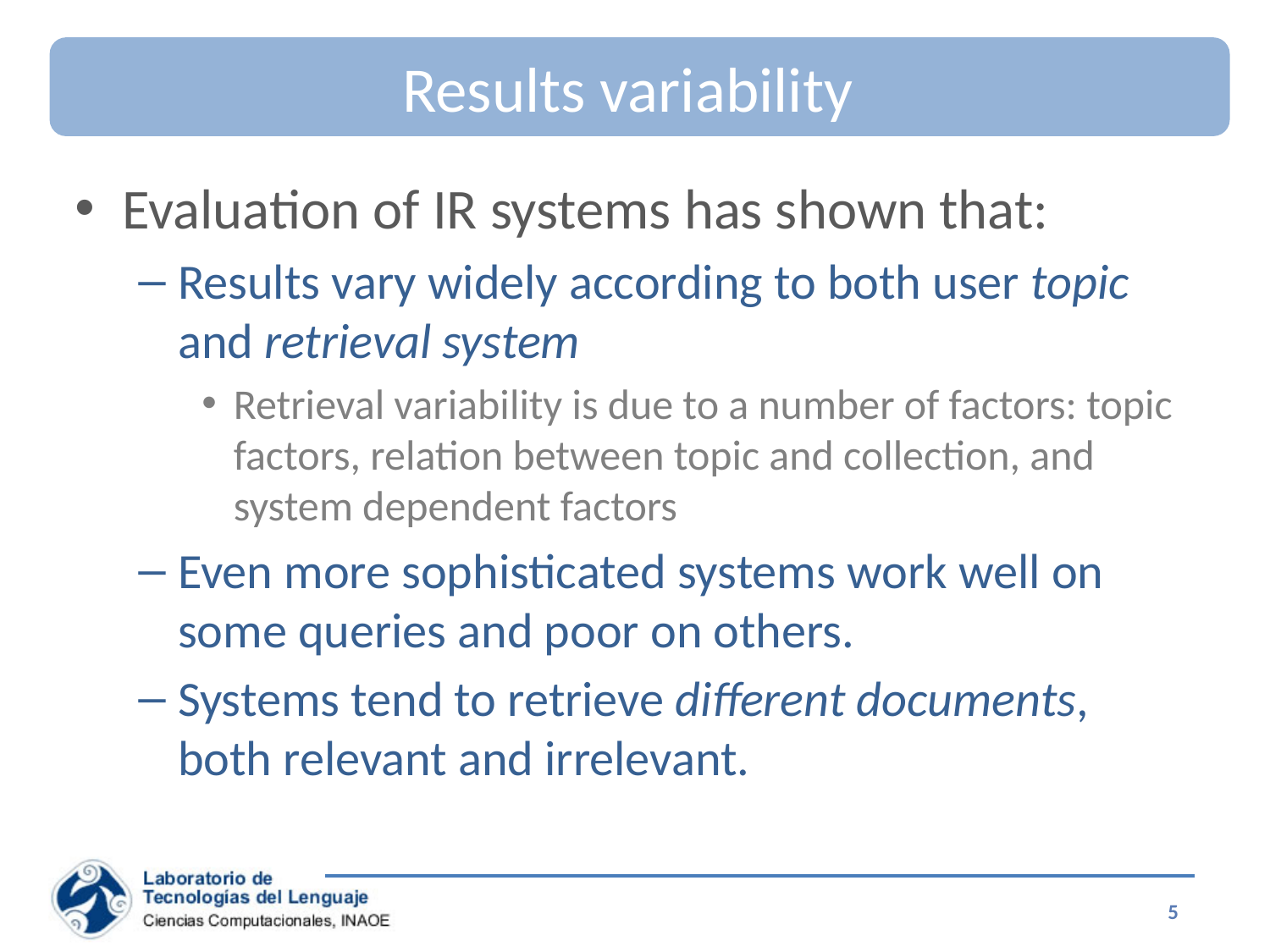

# Results variability
Evaluation of IR systems has shown that:
Results vary widely according to both user topic and retrieval system
Retrieval variability is due to a number of factors: topic factors, relation between topic and collection, and system dependent factors
Even more sophisticated systems work well on some queries and poor on others.
Systems tend to retrieve different documents, both relevant and irrelevant.
5
Special Topics on Information Retrieval